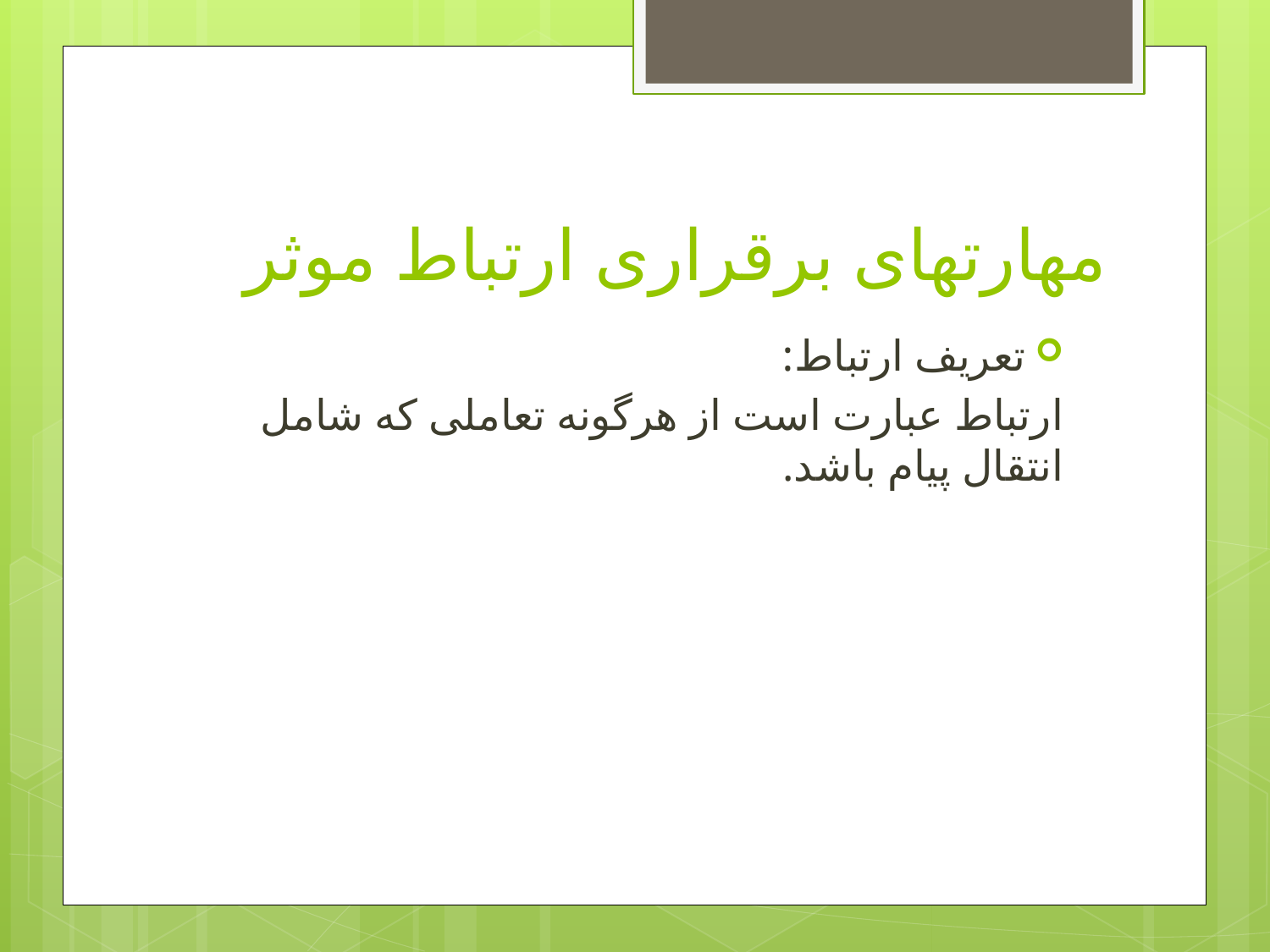

# مهارتهای برقراری ارتباط موثر
تعریف ارتباط:
ارتباط عبارت است از هرگونه تعاملی که شامل انتقال پیام باشد.